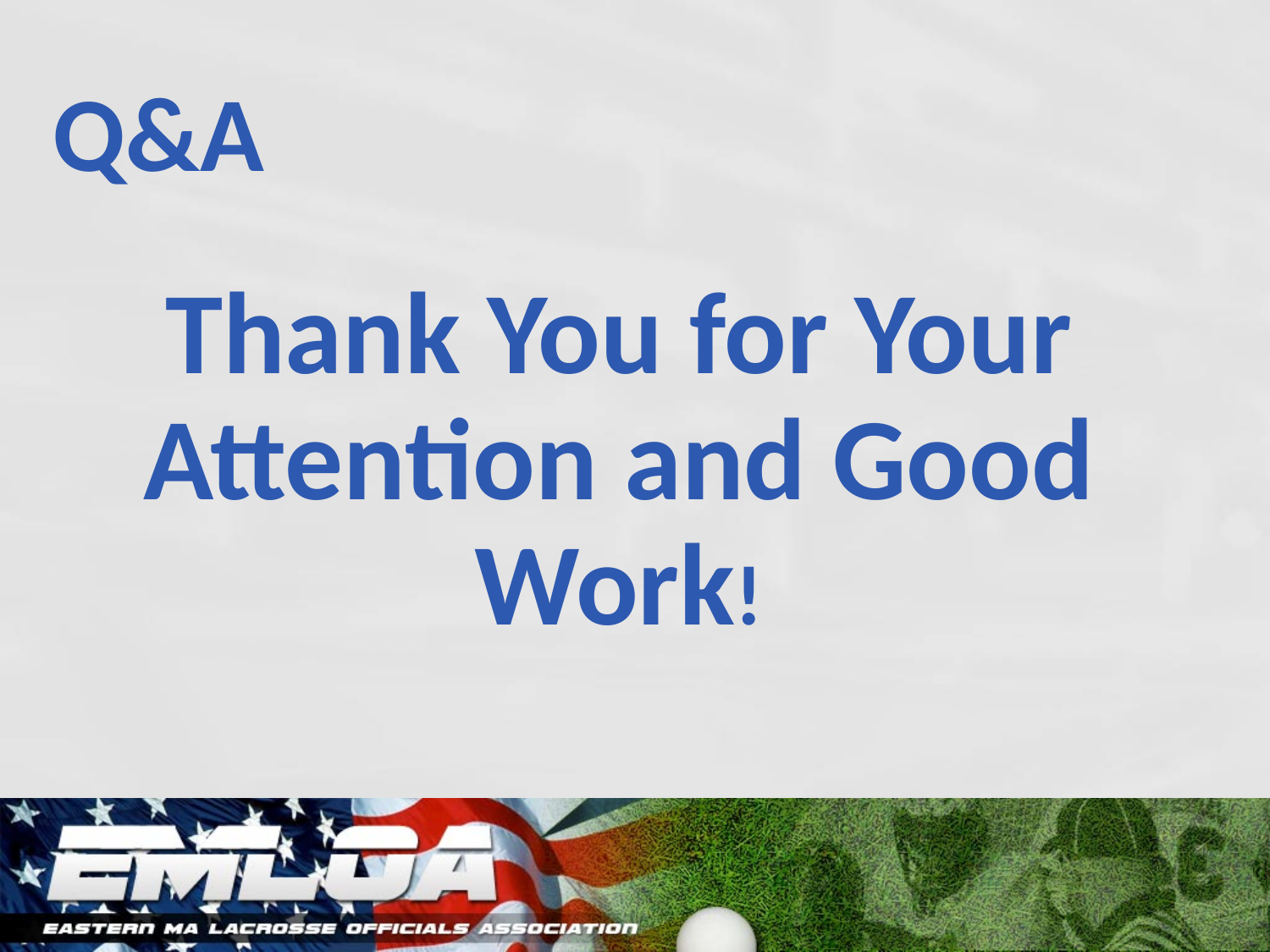

Q&A

Thank You for Your Attention and Good Work!